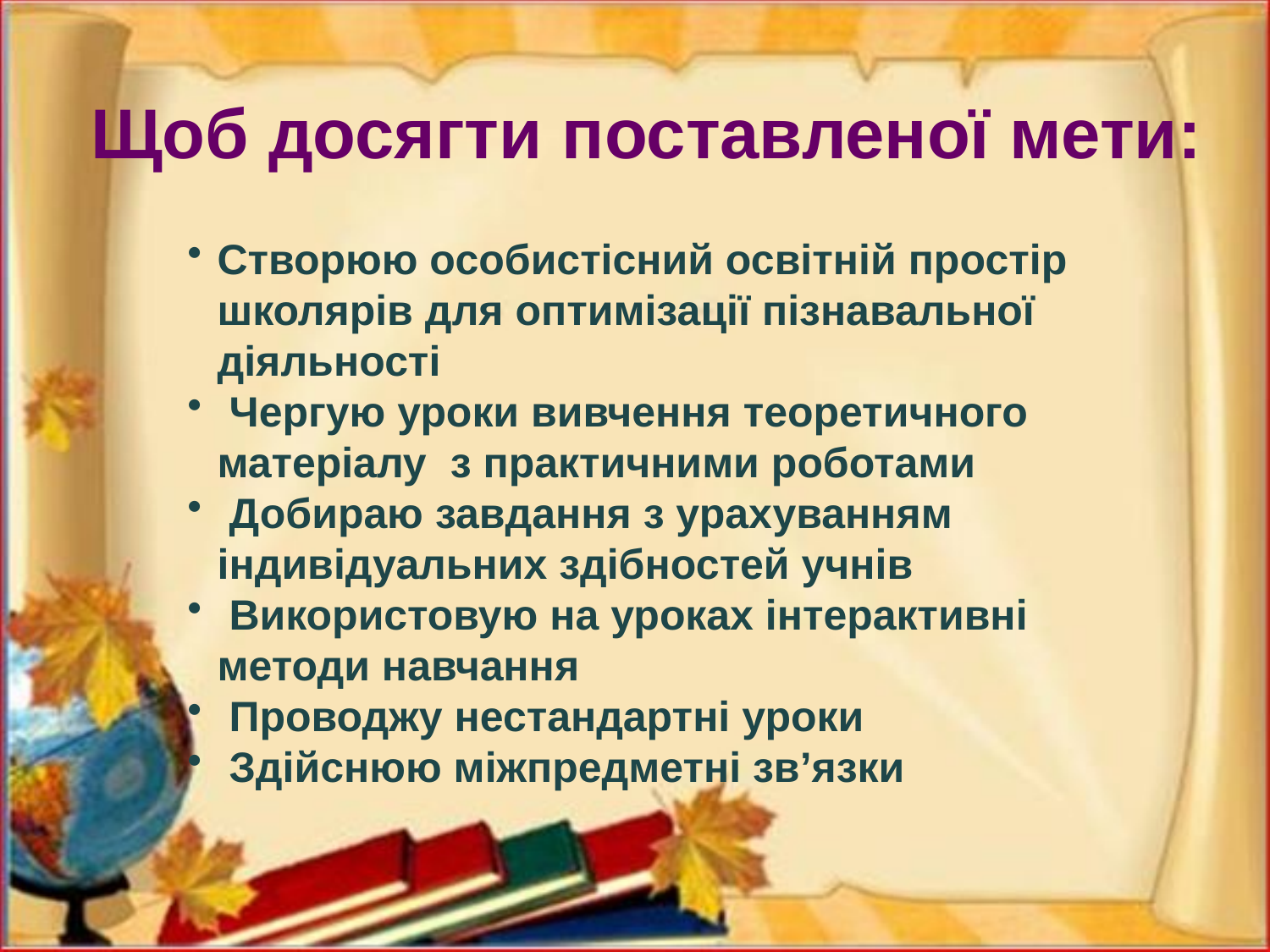

# Щоб досягти поставленої мети:
Створюю особистісний освітній простір школярів для оптимізації пізнавальної діяльності
 Чергую уроки вивчення теоретичного матеріалу  з практичними роботами
 Добираю завдання з урахуванням індивідуальних здібностей учнів
 Використовую на уроках інтерактивні методи навчання
 Проводжу нестандартні уроки
 Здійснюю міжпредметні зв’язки